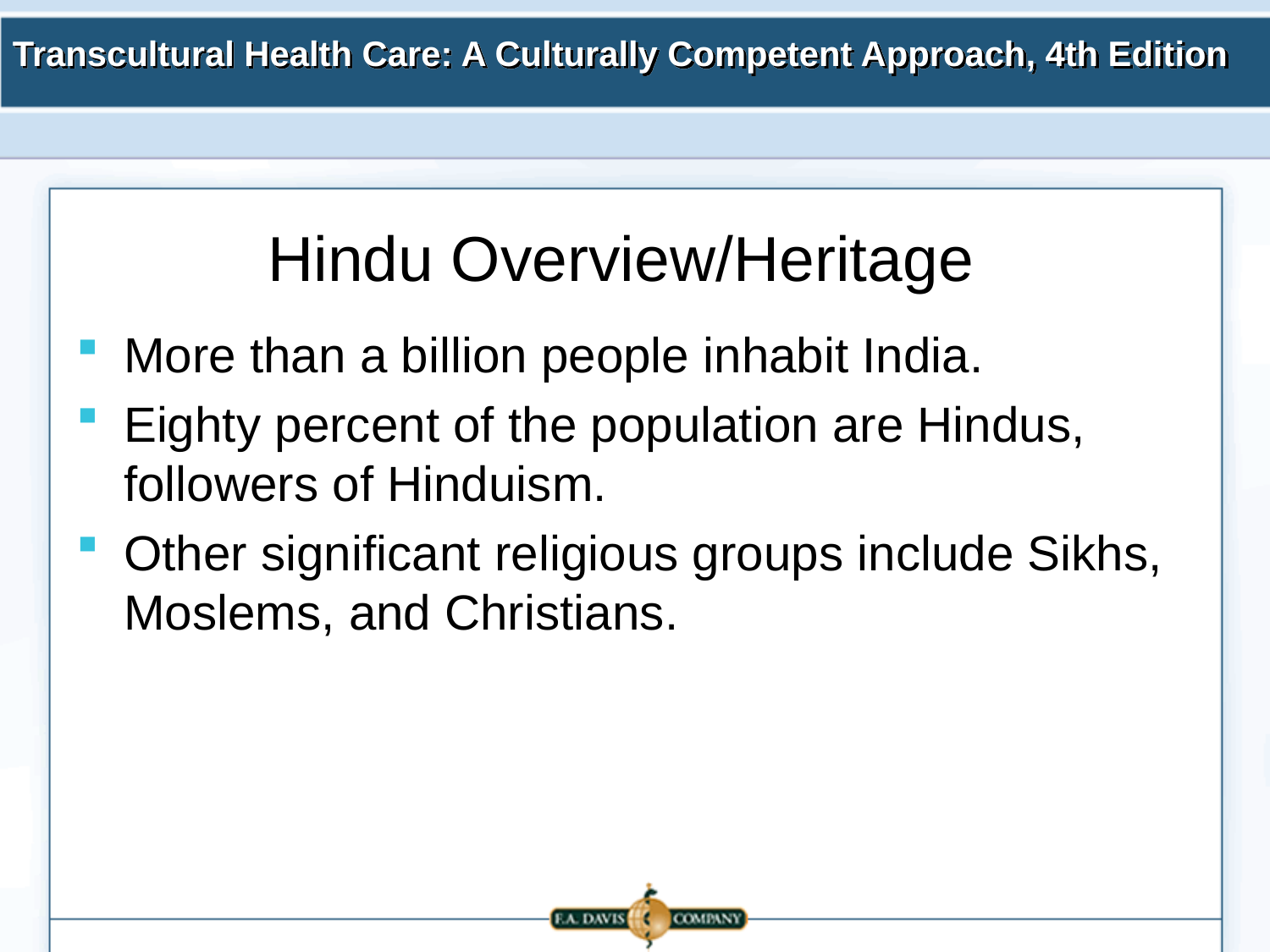

# Hindu Overview/Heritage
More than a billion people inhabit India.
Eighty percent of the population are Hindus, followers of Hinduism.
Other significant religious groups include Sikhs, Moslems, and Christians.